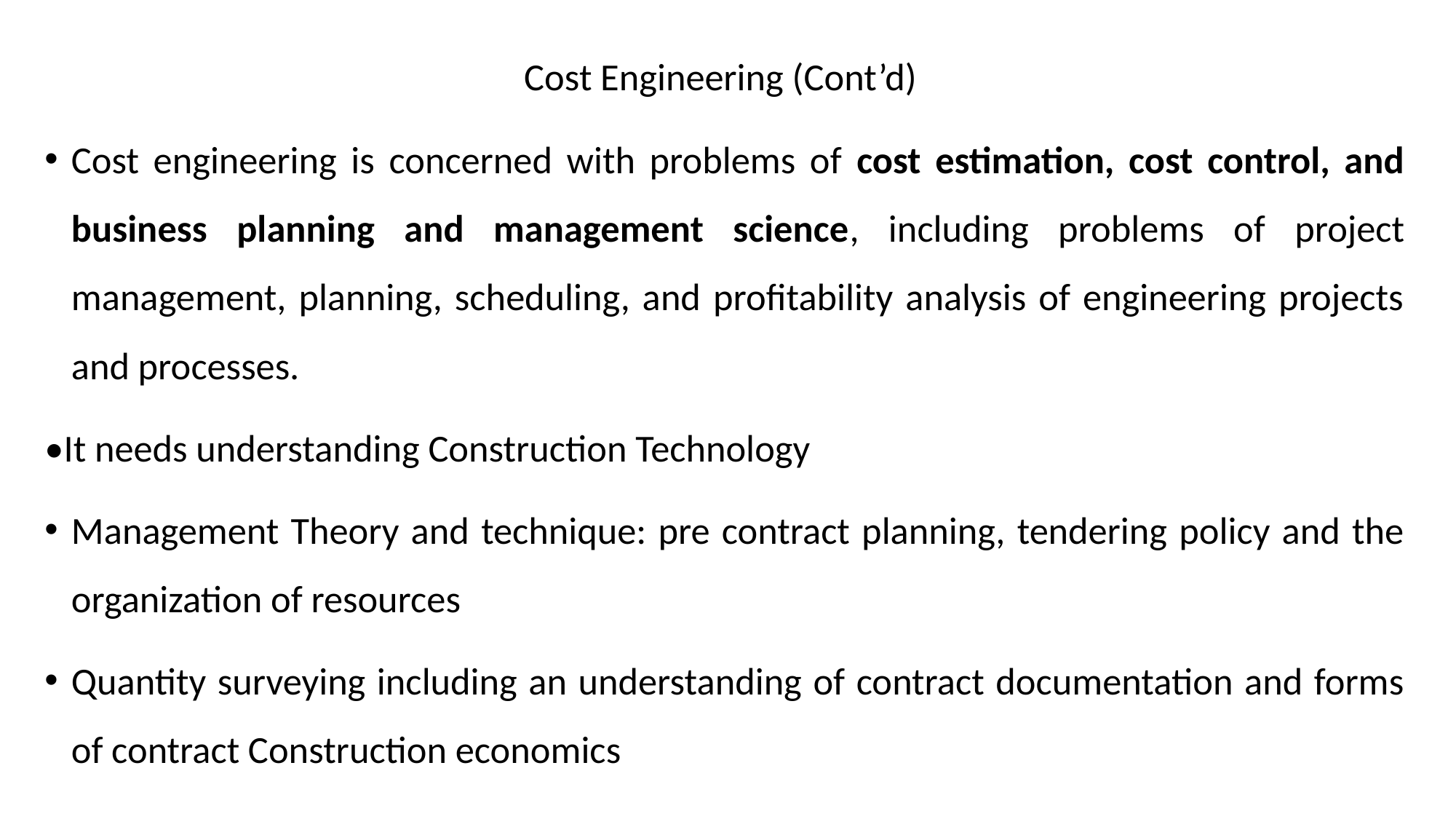

Cost Engineering (Cont’d)
Cost engineering is concerned with problems of cost estimation, cost control, and business planning and management science, including problems of project management, planning, scheduling, and profitability analysis of engineering projects and processes.
•It needs understanding Construction Technology
Management Theory and technique: pre contract planning, tendering policy and the organization of resources
Quantity surveying including an understanding of contract documentation and forms of contract Construction economics